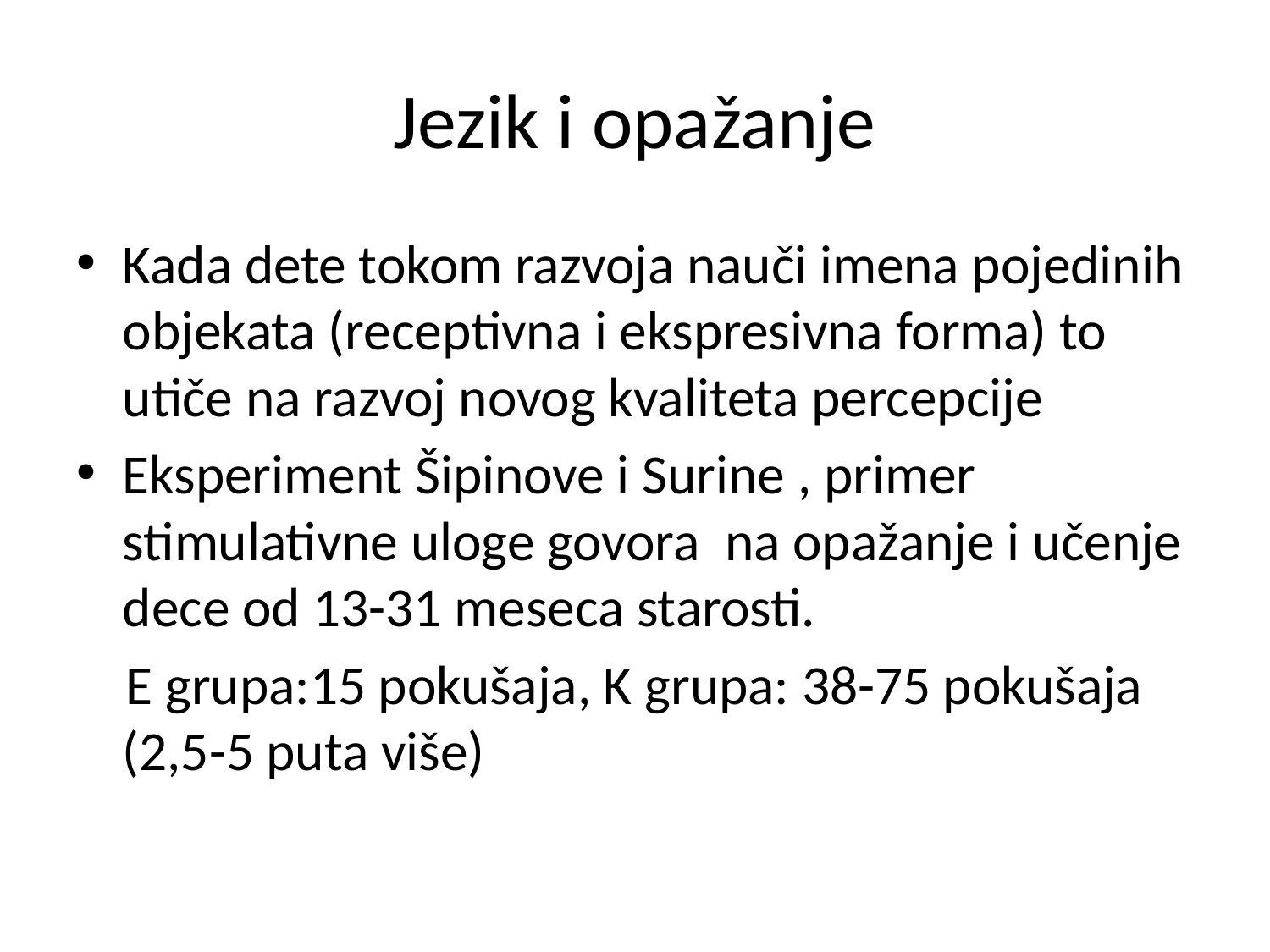

# Jezik i opažanje
Kada dete tokom razvoja nauči imena pojedinih objekata (receptivna i ekspresivna forma) to utiče na razvoj novog kvaliteta percepcije
Eksperiment Šipinove i Surine , primer stimulativne uloge govora  na opažanje i učenje dece od 13-31 meseca starosti.
    E grupa:15 pokušaja, K grupa: 38-75 pokušaja (2,5-5 puta više)